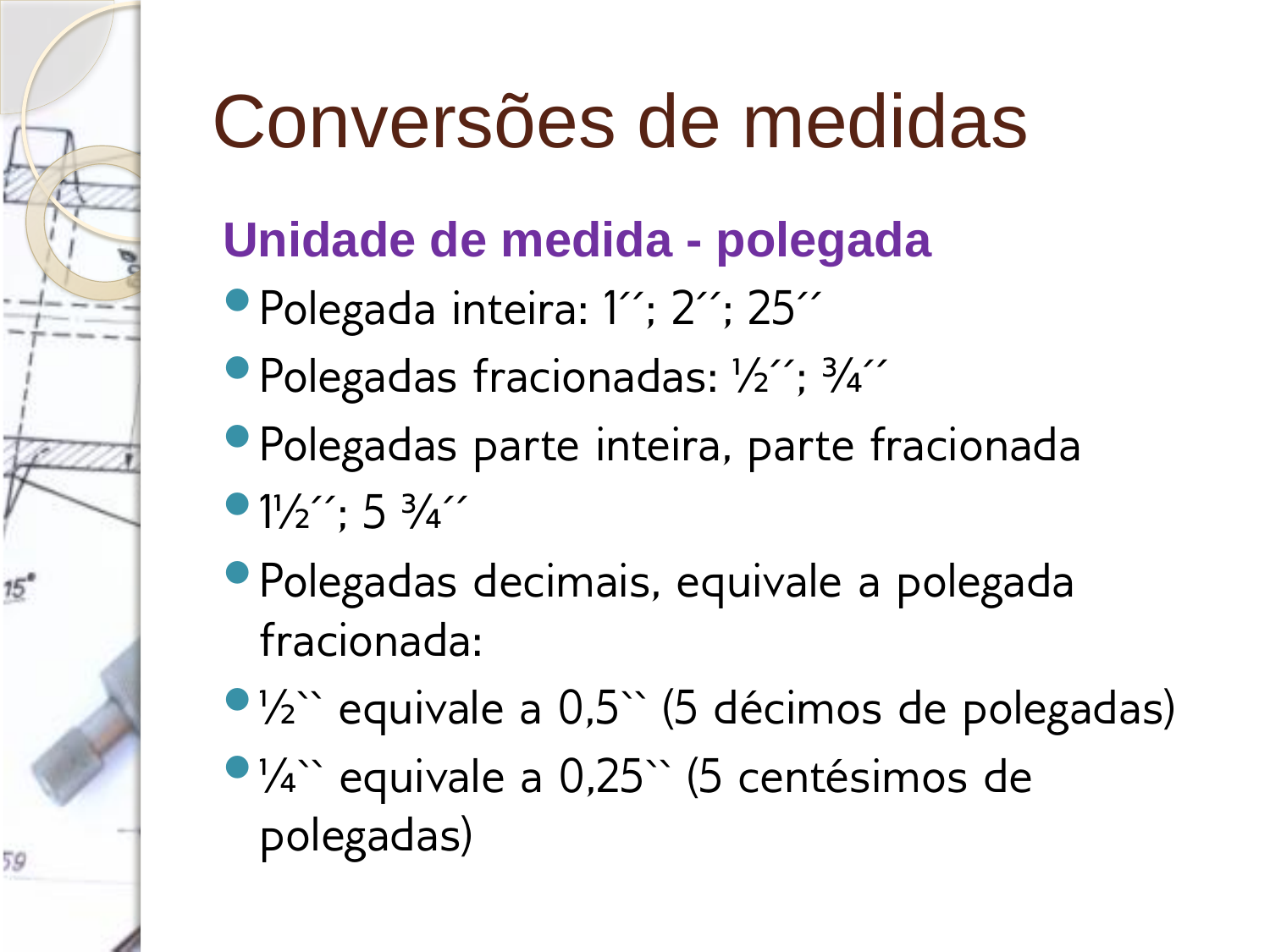

# Conversões de medidas
Unidade de medida - polegada
Polegada inteira: 1´´; 2´´; 25´´
Polegadas fracionadas: ½´´; ¾´´
Polegadas parte inteira, parte fracionada
1½´´; 5 ¾´´
Polegadas decimais, equivale a polegada fracionada:
½`` equivale a 0,5`` (5 décimos de polegadas)
¼`` equivale a 0,25`` (5 centésimos de polegadas)